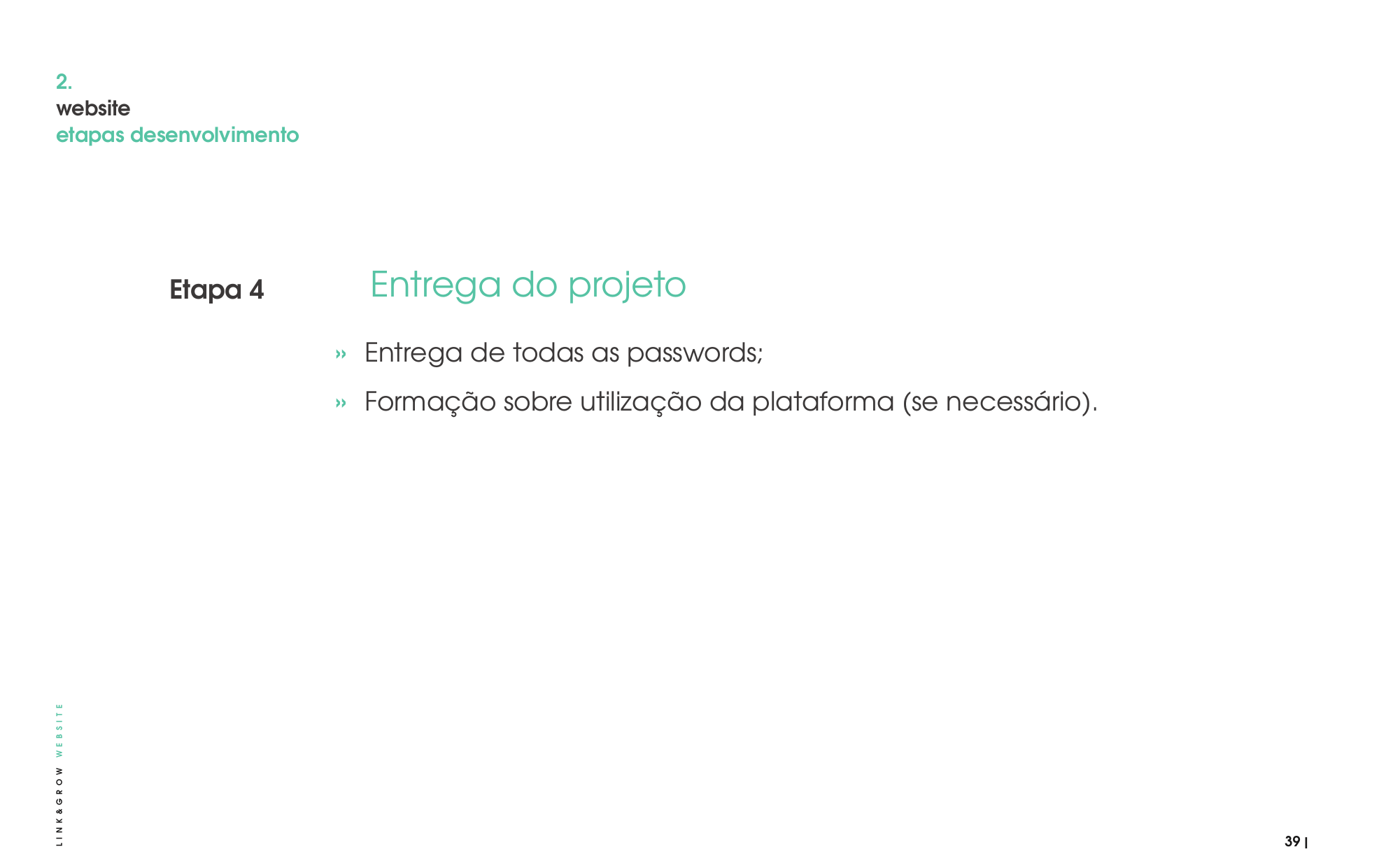

# 2. website etapas desenvolvimento
Entrega do projeto

Etapa 4
» 	Entrega de todas as passwords;
» 	Formação sobre utilização da plataforma (se necessário).
LINK&GROW WEBSITE
39 |